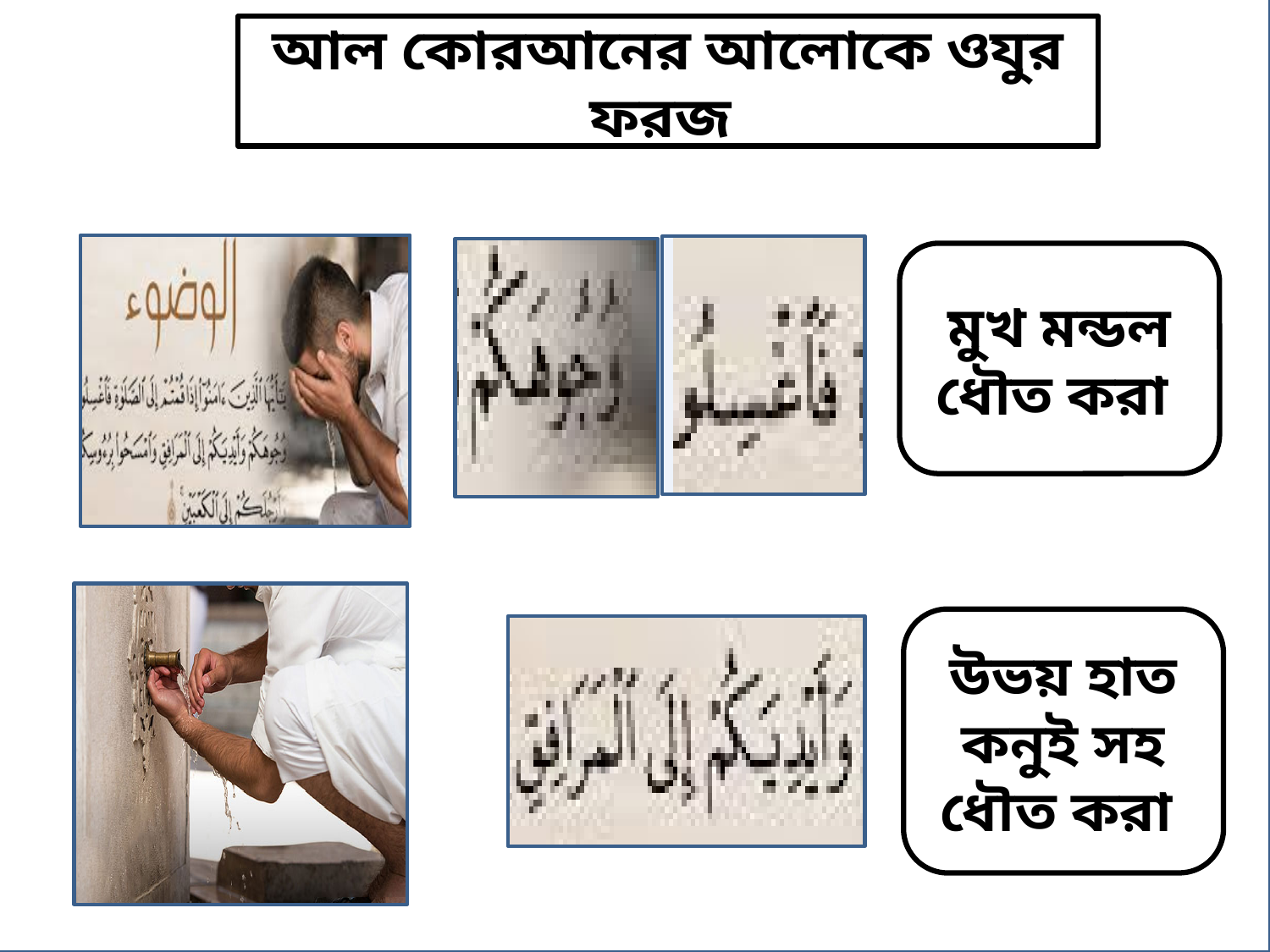

আল কোরআনের আলোকে ওযুর ফরজ

মুখ মন্ডল ধৌত করা

উভয় হাত কনুই সহ ধৌত করা